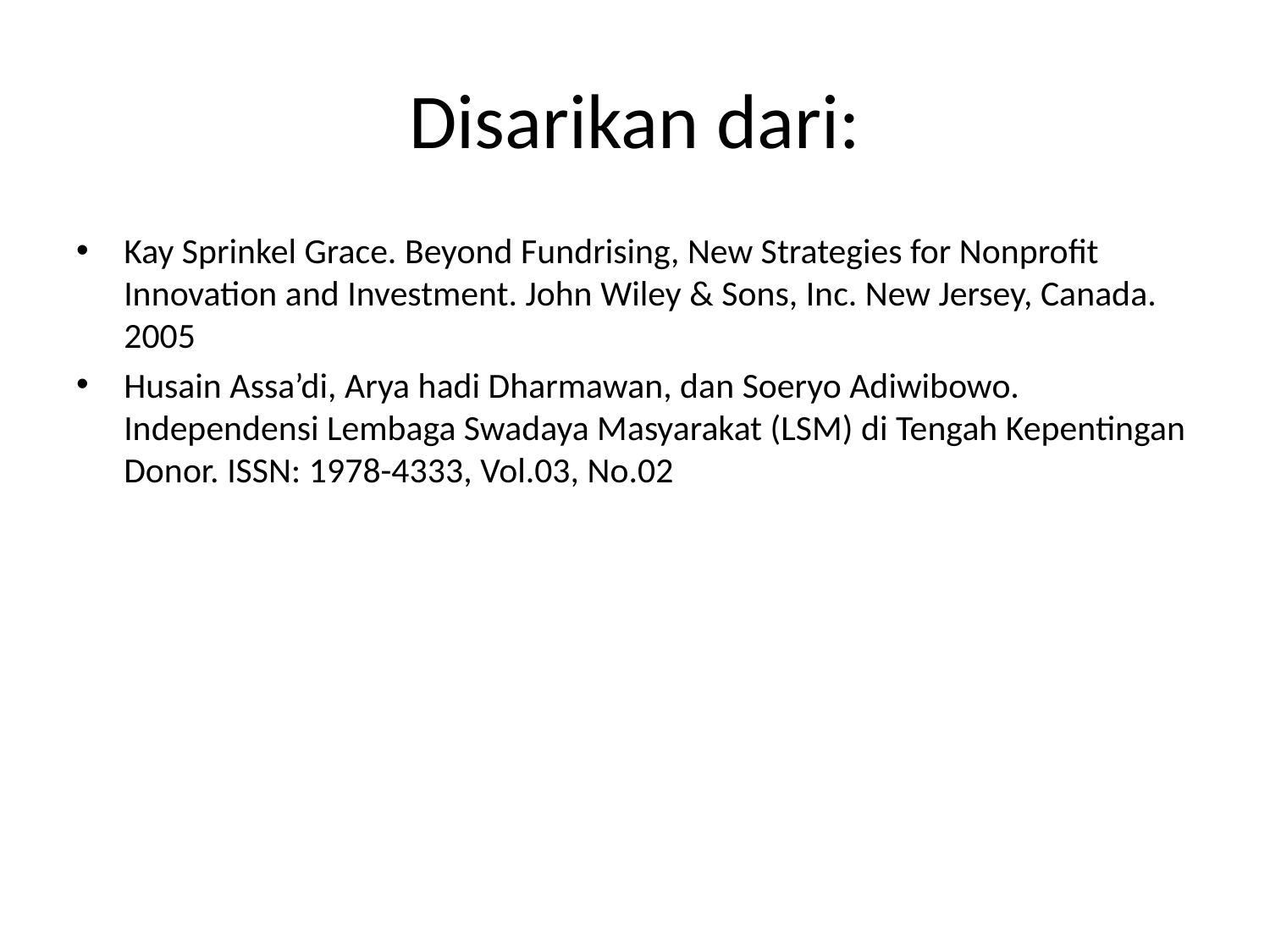

# Disarikan dari:
Kay Sprinkel Grace. Beyond Fundrising, New Strategies for Nonprofit Innovation and Investment. John Wiley & Sons, Inc. New Jersey, Canada. 2005
Husain Assa’di, Arya hadi Dharmawan, dan Soeryo Adiwibowo. Independensi Lembaga Swadaya Masyarakat (LSM) di Tengah Kepentingan Donor. ISSN: 1978-4333, Vol.03, No.02